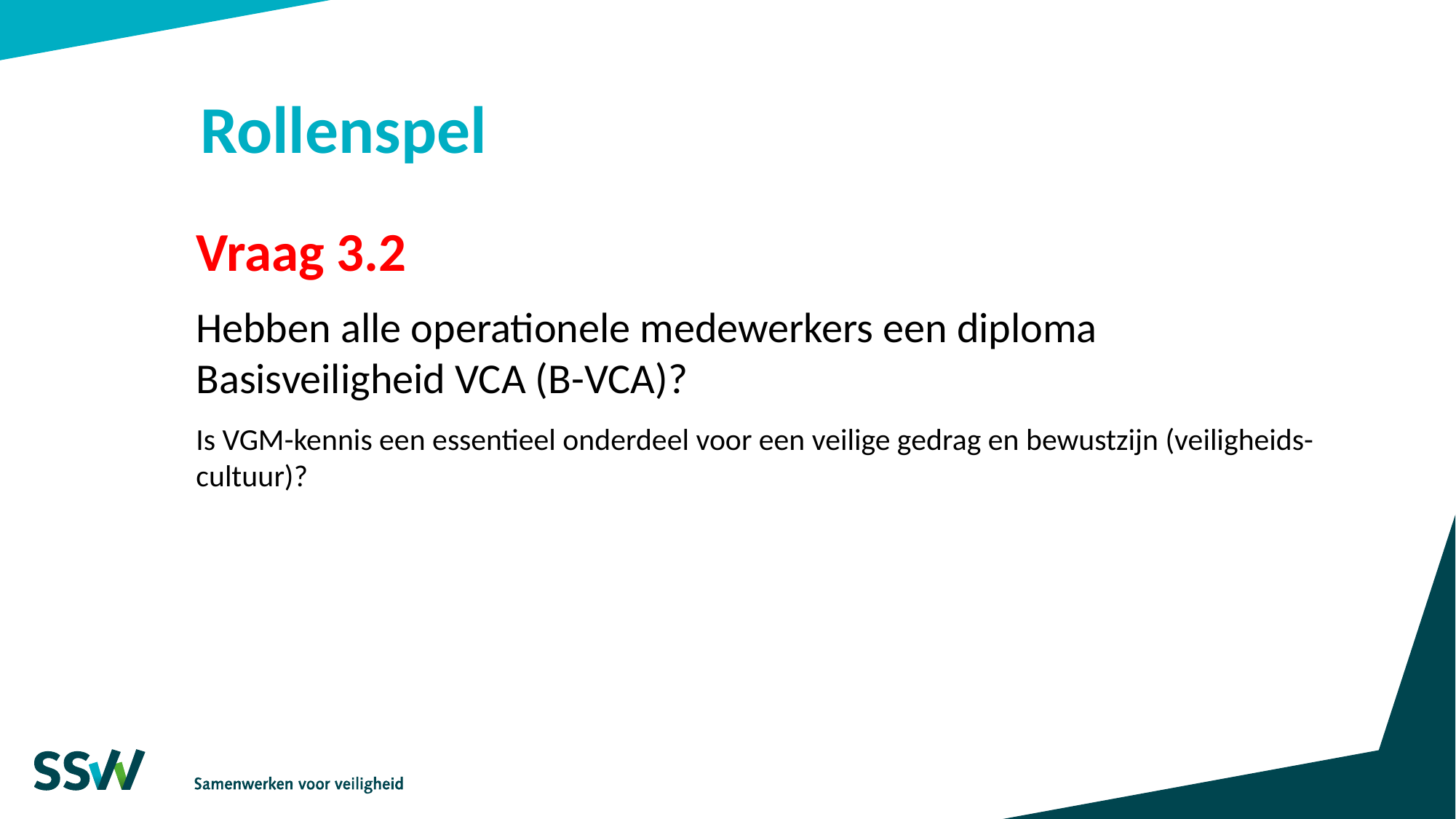

# Rollenspel
Vraag 3.2
Hebben alle operationele medewerkers een diploma Basisveiligheid VCA (B-VCA)?
Is VGM-kennis een essentieel onderdeel voor een veilige gedrag en bewustzijn (veiligheids-cultuur)?